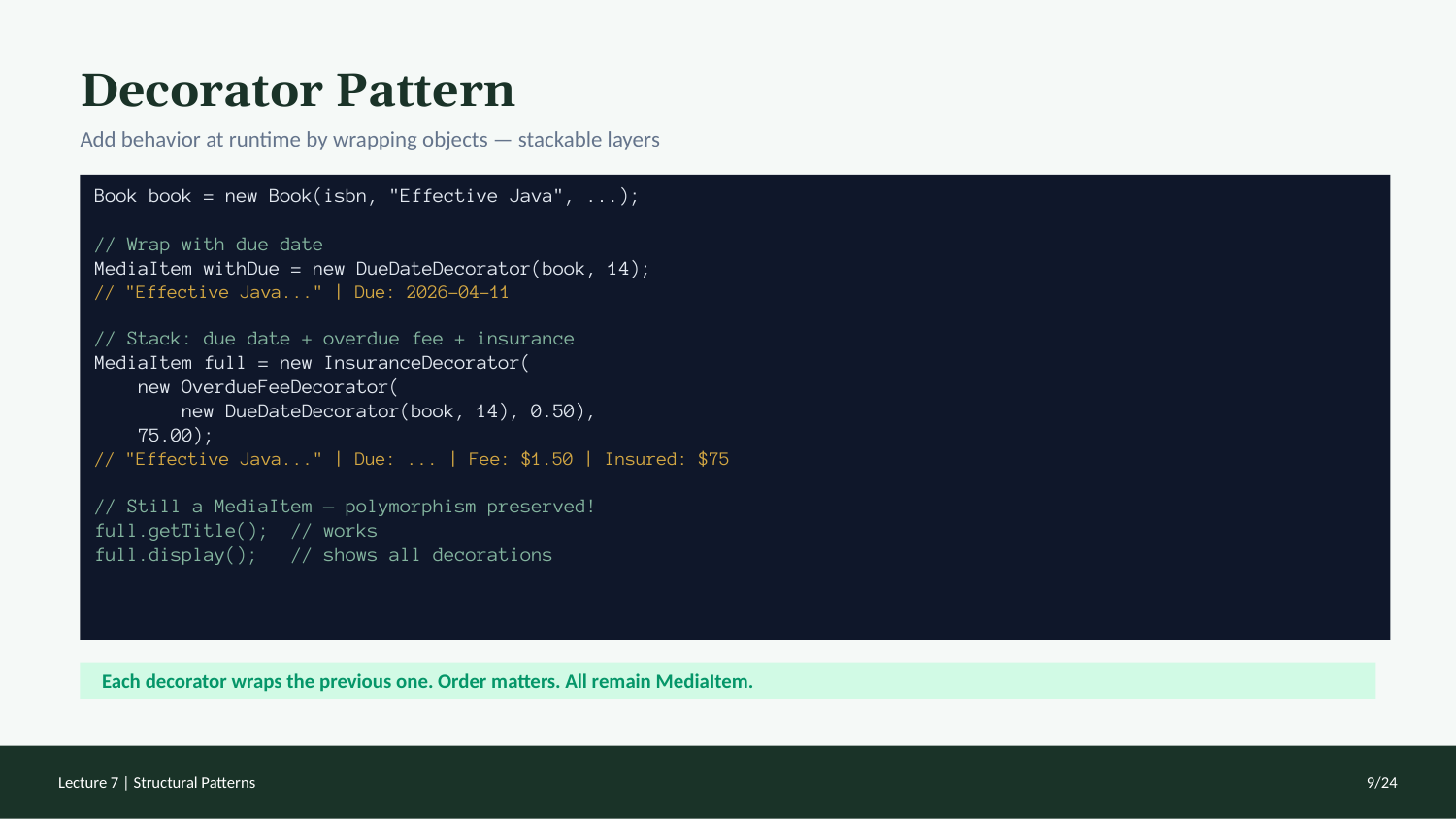

Decorator Pattern
Add behavior at runtime by wrapping objects — stackable layers

Book book = new Book(isbn, "Effective Java", ...);

// Wrap with due date
MediaItem withDue = new DueDateDecorator(book, 14);
// "Effective Java..." | Due: 2026-04-11

// Stack: due date + overdue fee + insurance
MediaItem full = new InsuranceDecorator(
    new OverdueFeeDecorator(
        new DueDateDecorator(book, 14), 0.50),
    75.00);
// "Effective Java..." | Due: ... | Fee: $1.50 | Insured: $75

// Still a MediaItem — polymorphism preserved!
full.getTitle();  // works
full.display();   // shows all decorations

Each decorator wraps the previous one. Order matters. All remain MediaItem.

Lecture 7 | Structural Patterns
9/24